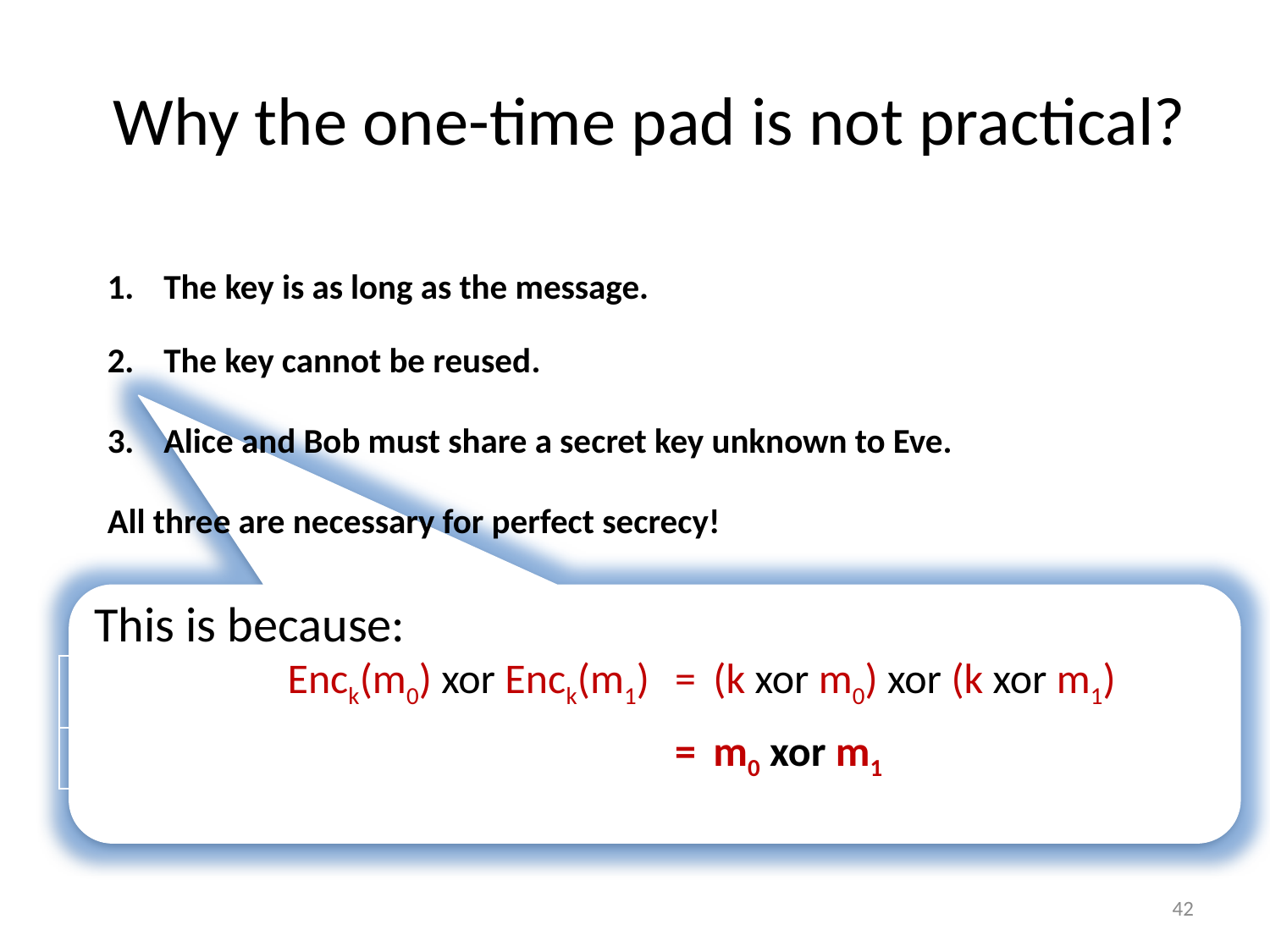

# Why the one-time pad is not practical?

The key is as long as the message.
The key cannot be reused.

Alice and Bob must share a secret key unknown to Eve.

All three are necessary for perfect secrecy!

This is because:
| Enck(m0) xor Enck(m1) | = | (k xor m0) xor (k xor m1) |
| --- | --- | --- |
|  | = | m0 xor m1 |
42